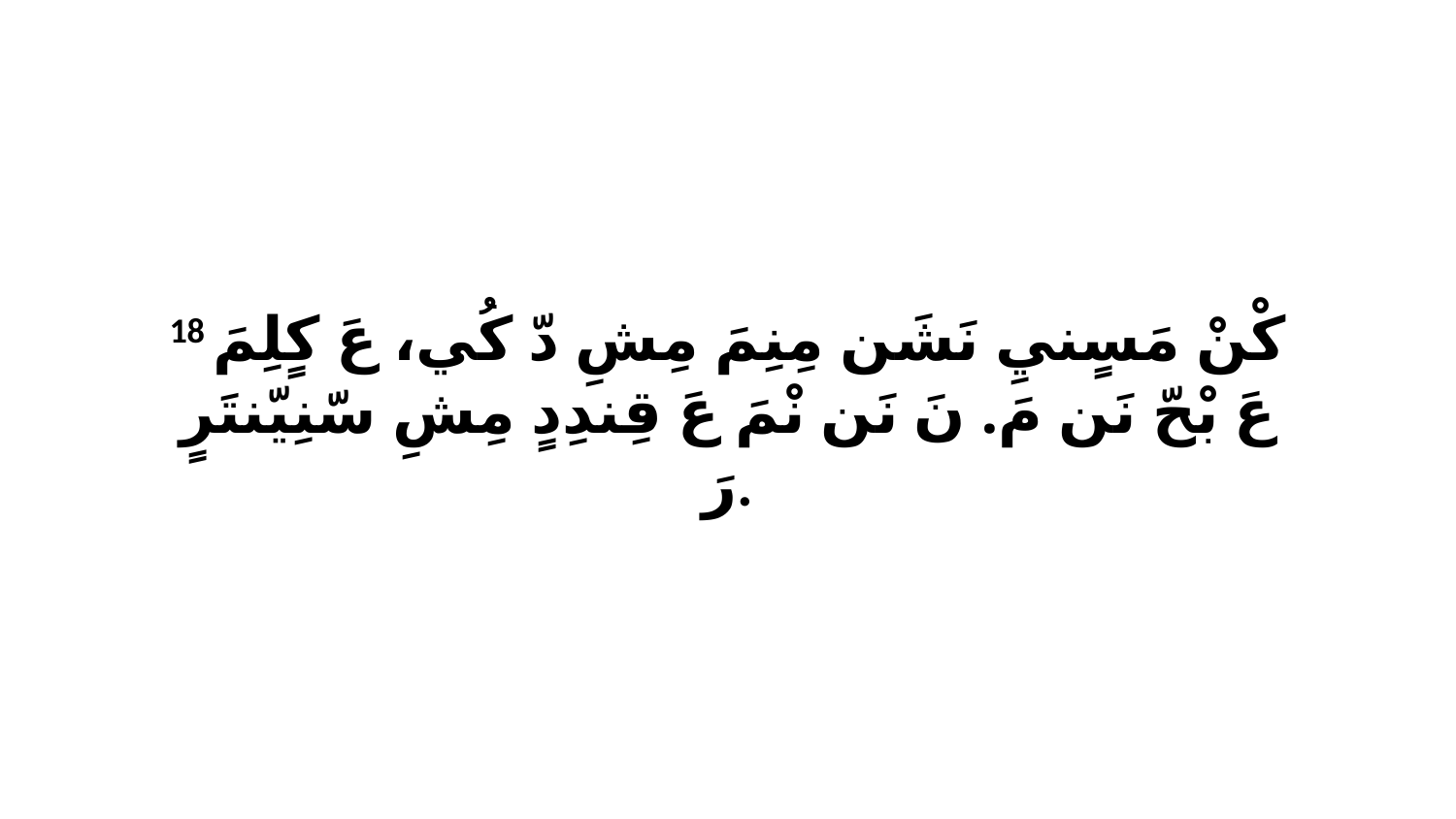

18 كْنْ مَسٍنيِ نَشَن مِنِمَ مِشِ دّ كُي، عَ كٍلِمَ عَ بْحّ نَن مَ. نَ نَن نْمَ عَ قِندِدٍ مِشِ سّنِيّنتَرٍ رَ.